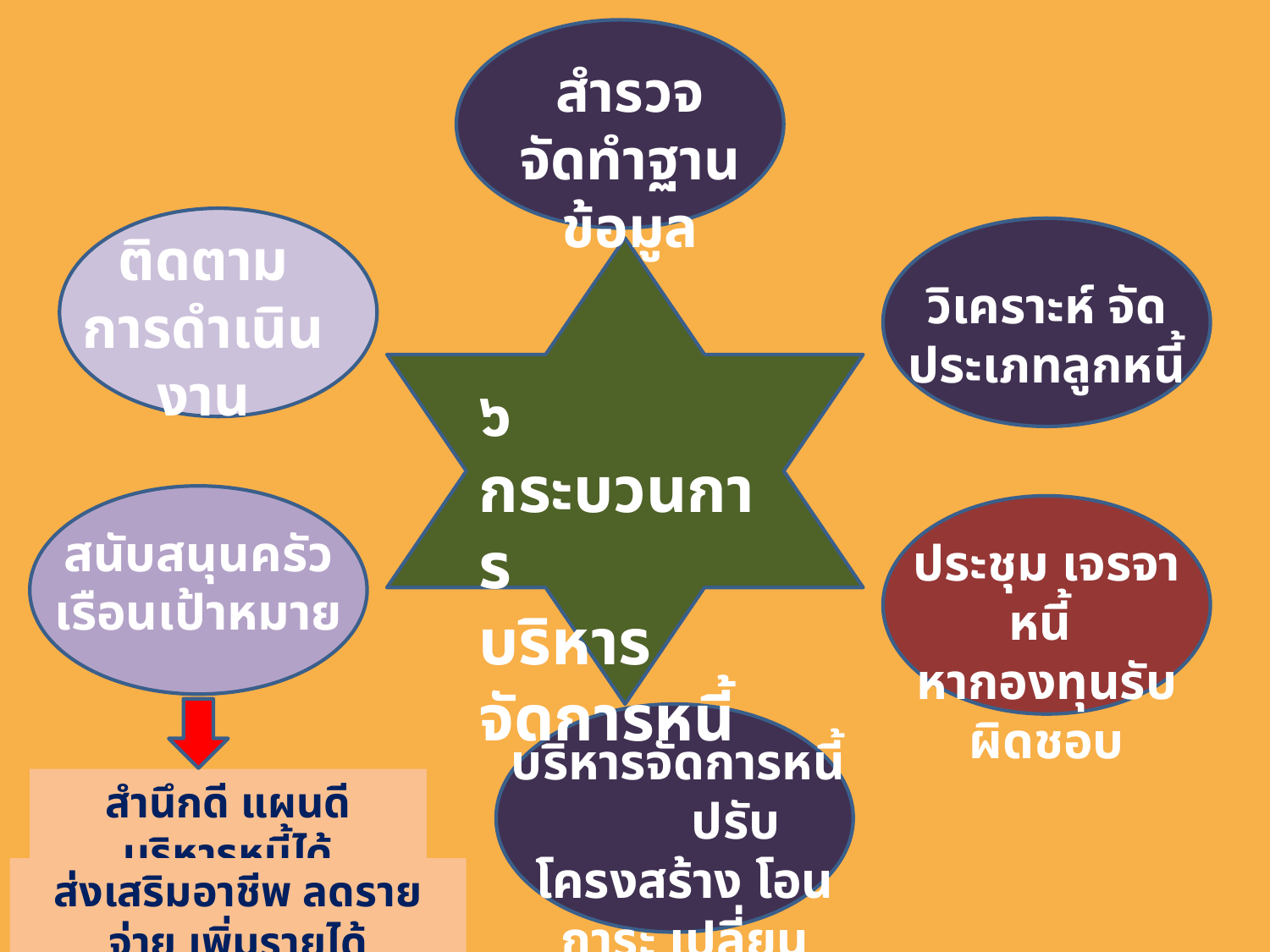

สำรวจ จัดทำฐานข้อมูล

ติดตาม
การดำเนินงาน

วิเคราะห์ จัดประเภทลูกหนี้
๖ กระบวนการ
บริหารจัดการหนี้

สนับสนุนครัวเรือนเป้าหมาย
ประชุม เจรจาหนี้
หากองทุนรับผิดชอบ

บริหารจัดการหนี้          ปรับโครงสร้าง โอนภาระ เปลี่ยนสัญญา
สำนึกดี แผนดี บริหารหนี้ได้
ส่งเสริมอาชีพ ลดรายจ่าย เพิ่มรายได้